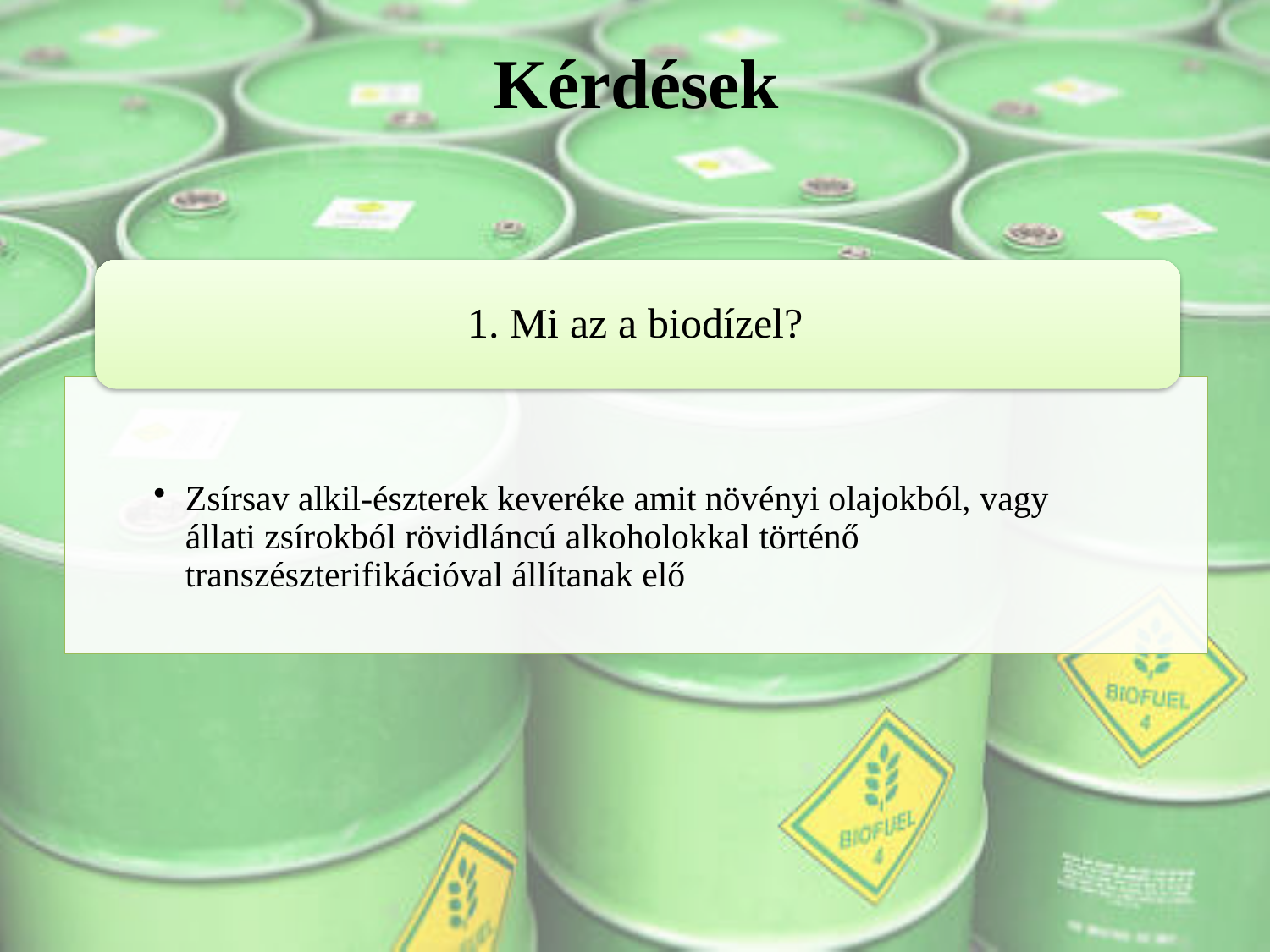

# Kérdések
Zsírsav alkil-észterek keveréke amit növényi olajokból, vagy állati zsírokból rövidláncú alkoholokkal történő transzészterifikációval állítanak elő

1. Mi az a biodízel?